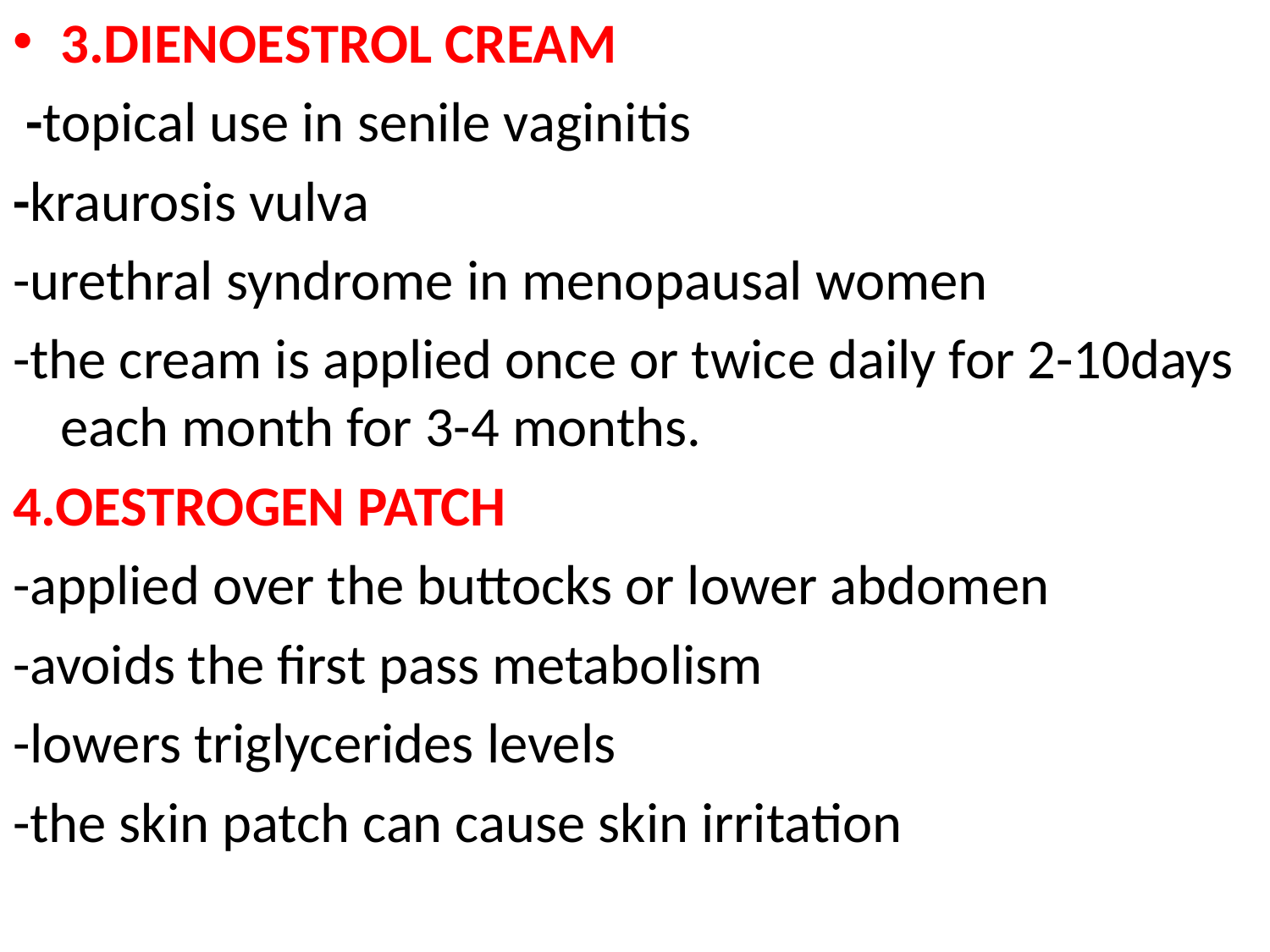

3.DIENOESTROL CREAM
 -topical use in senile vaginitis
-kraurosis vulva
-urethral syndrome in menopausal women
-the cream is applied once or twice daily for 2-10days each month for 3-4 months.
4.OESTROGEN PATCH
-applied over the buttocks or lower abdomen
-avoids the first pass metabolism
-lowers triglycerides levels
-the skin patch can cause skin irritation